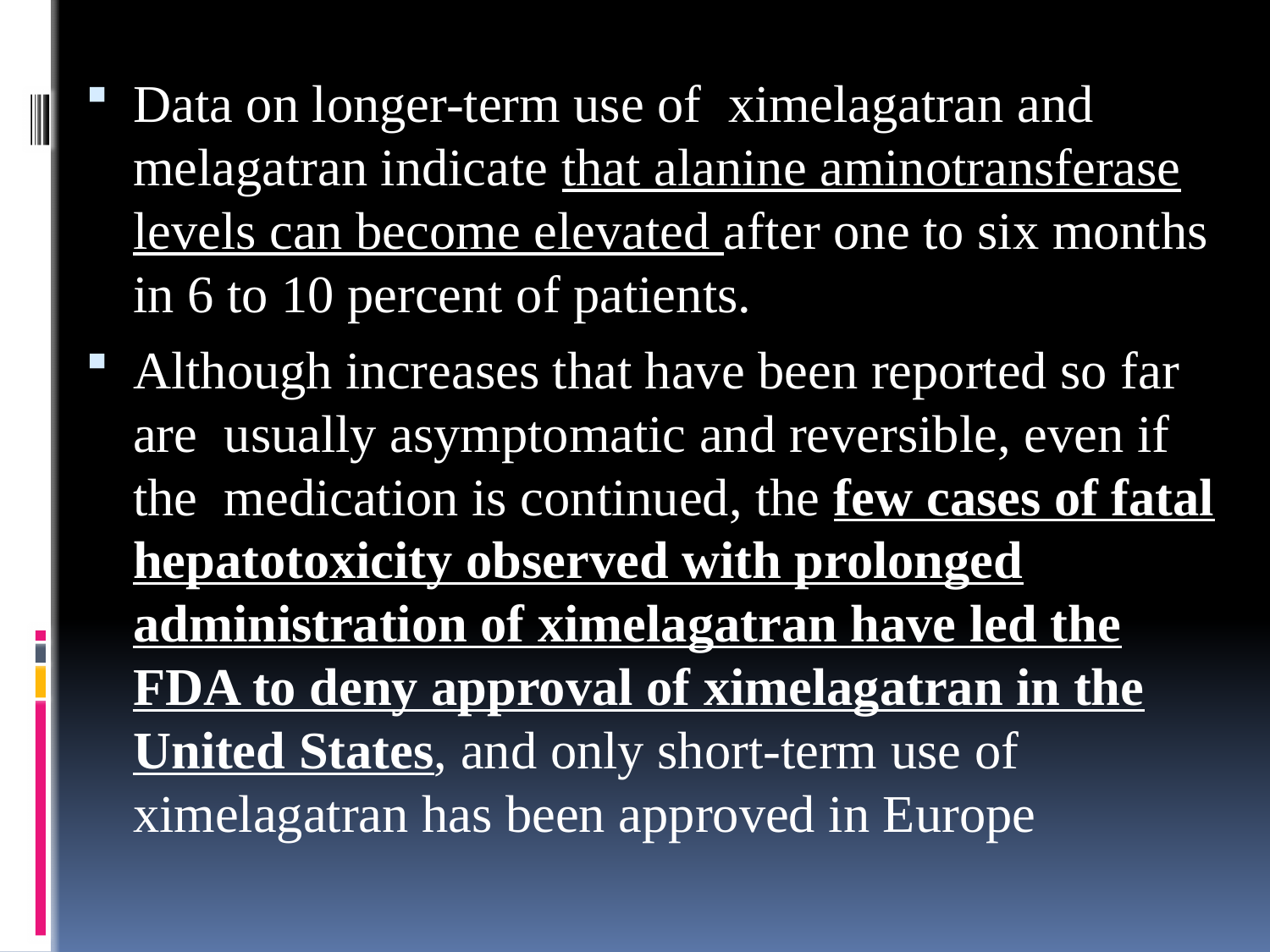

Data on longer-term use of  ximelagatran and melagatran indicate that alanine aminotransferase levels can become elevated after one to six months in 6 to 10 percent of patients.
Although increases that have been reported so far are  usually asymptomatic and reversible, even if the  medication is continued, the few cases of fatal hepatotoxicity observed with prolonged administration of ximelagatran have led the FDA to deny approval of ximelagatran in the United States, and only short-term use of ximelagatran has been approved in Europe
#